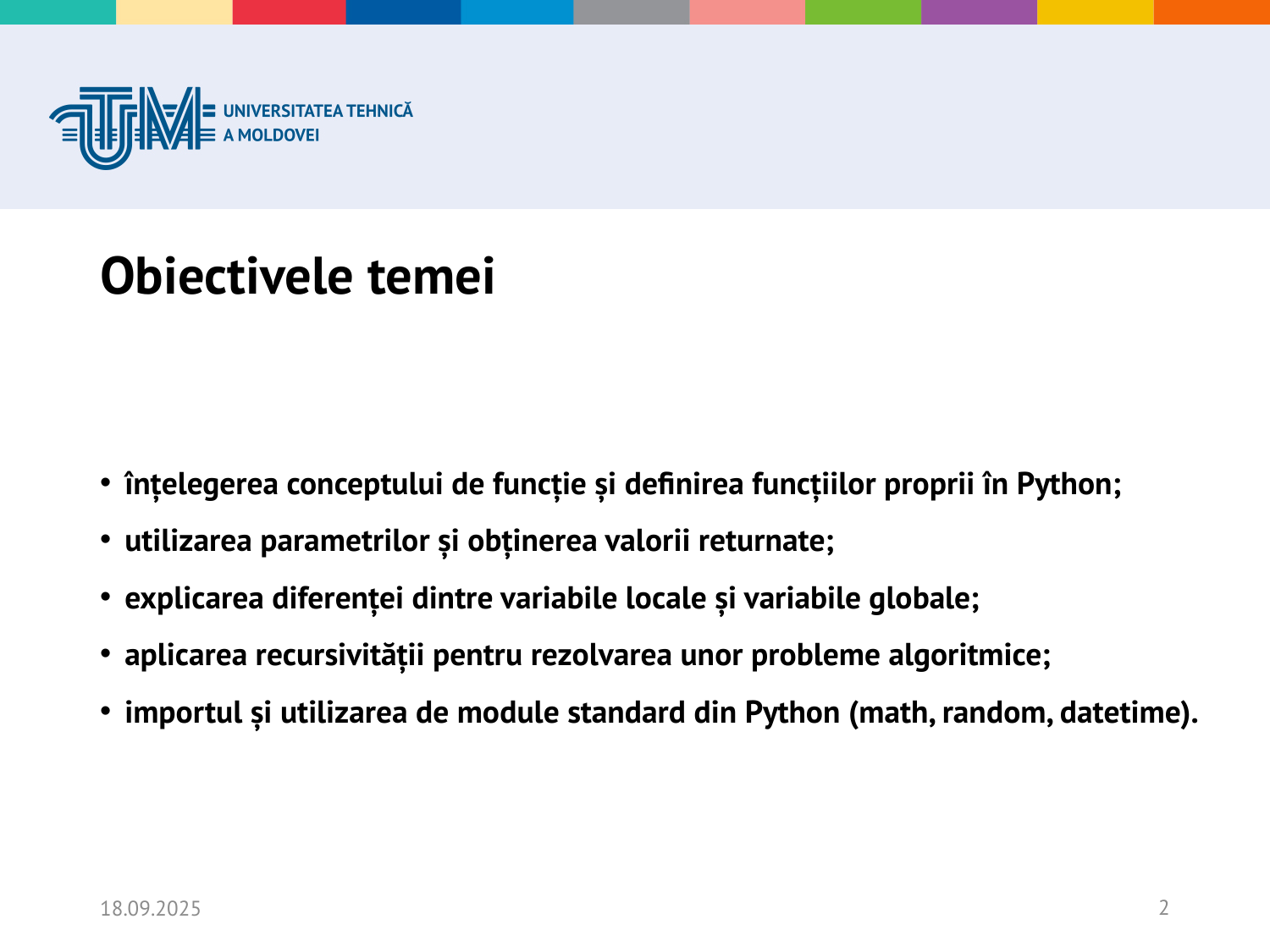

# Obiectivele temei
înțelegerea conceptului de funcție și definirea funcțiilor proprii în Python;
utilizarea parametrilor și obținerea valorii returnate;
explicarea diferenței dintre variabile locale și variabile globale;
aplicarea recursivității pentru rezolvarea unor probleme algoritmice;
importul și utilizarea de module standard din Python (math, random, datetime).
18.09.2025
2